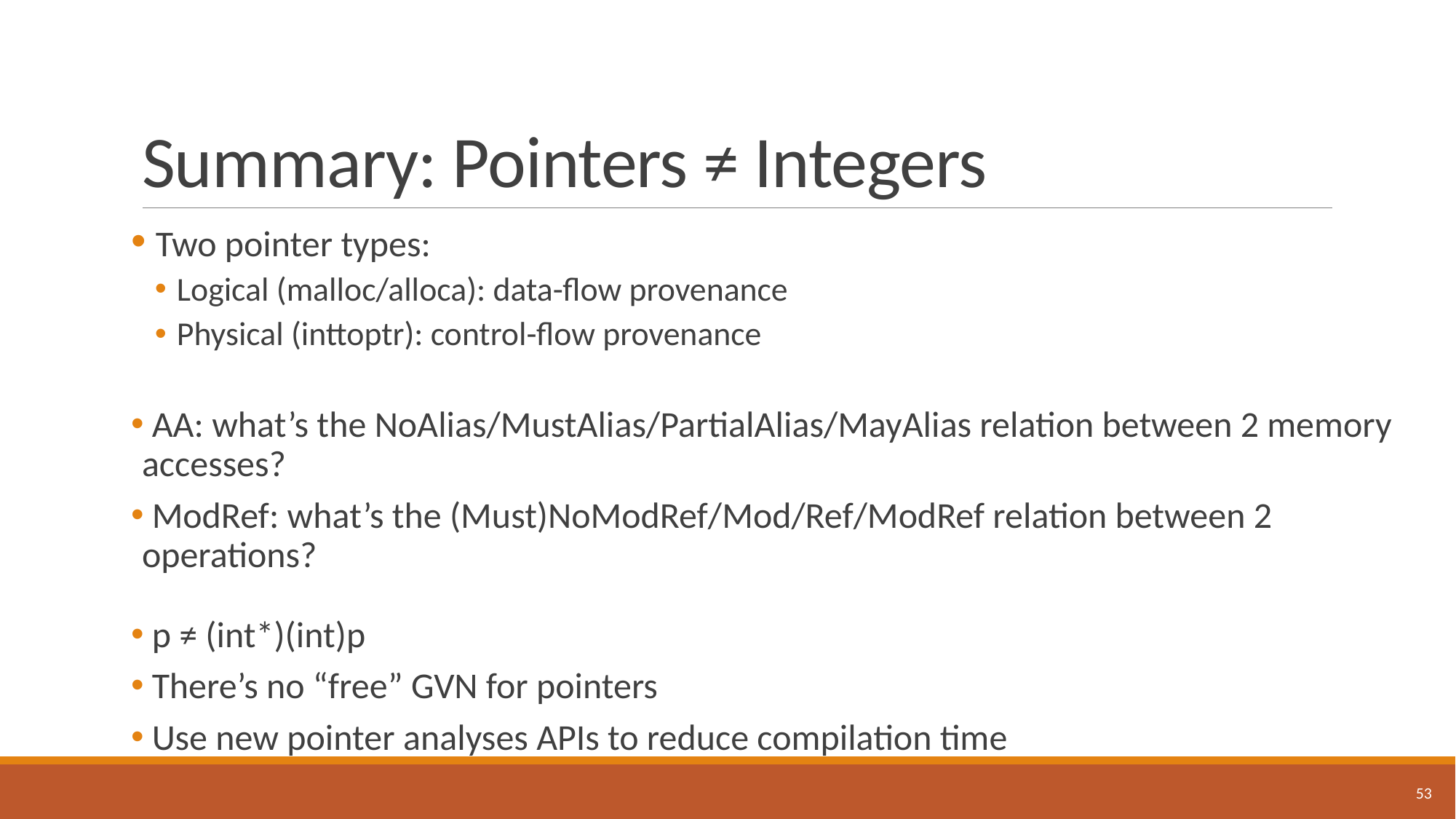

# Summary: Pointers ≠ Integers
 Two pointer types:
Logical (malloc/alloca): data-flow provenance
Physical (inttoptr): control-flow provenance

 AA: what’s the NoAlias/MustAlias/PartialAlias/MayAlias relation between 2 memory accesses?
 ModRef: what’s the (Must)NoModRef/Mod/Ref/ModRef relation between 2 operations?

 p ≠ (int*)(int)p
 There’s no “free” GVN for pointers
 Use new pointer analyses APIs to reduce compilation time
53